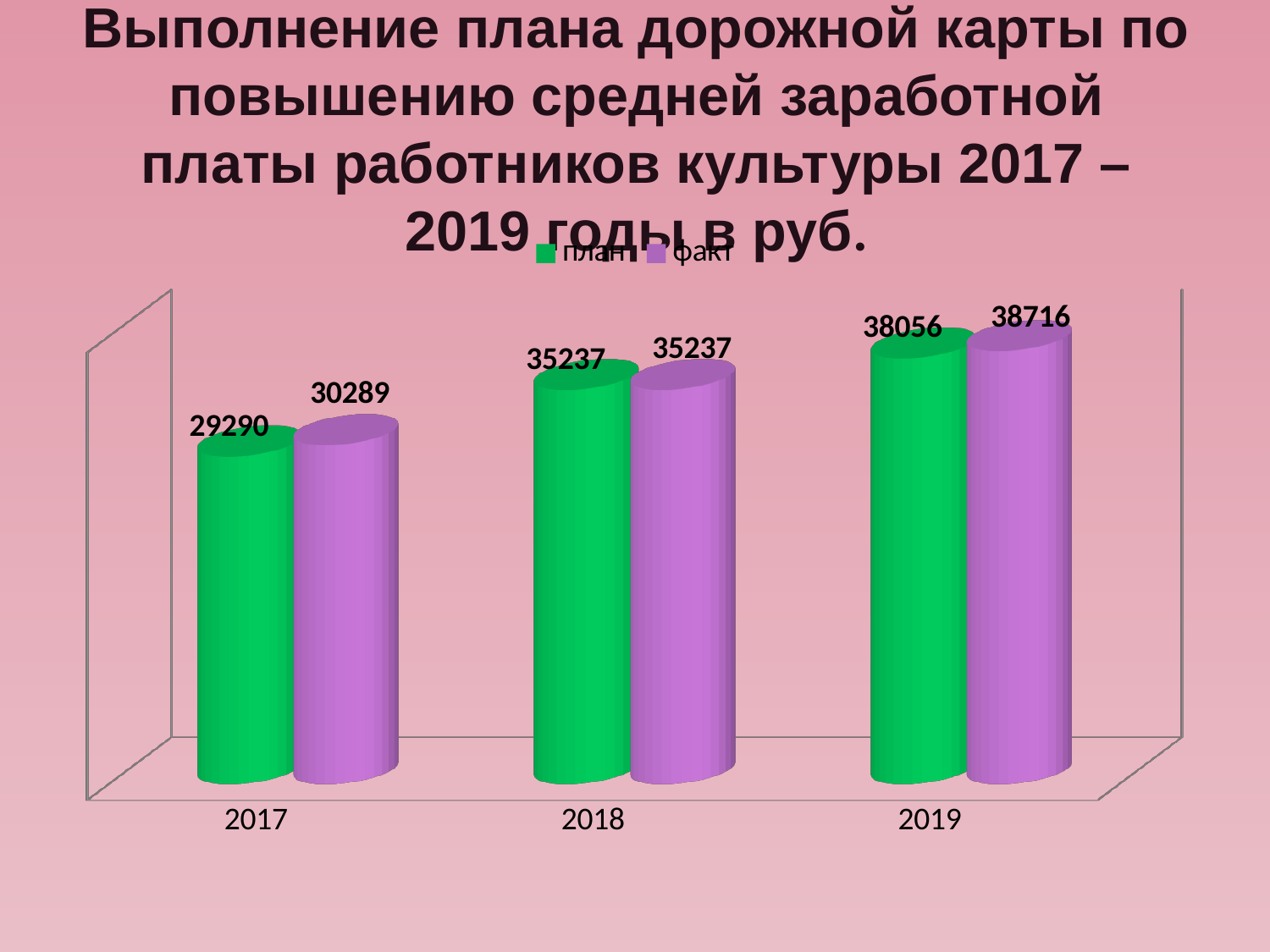

# Выполнение плана дорожной карты по повышению средней заработной платы работников культуры 2017 – 2019 годы в руб.

[unsupported chart]